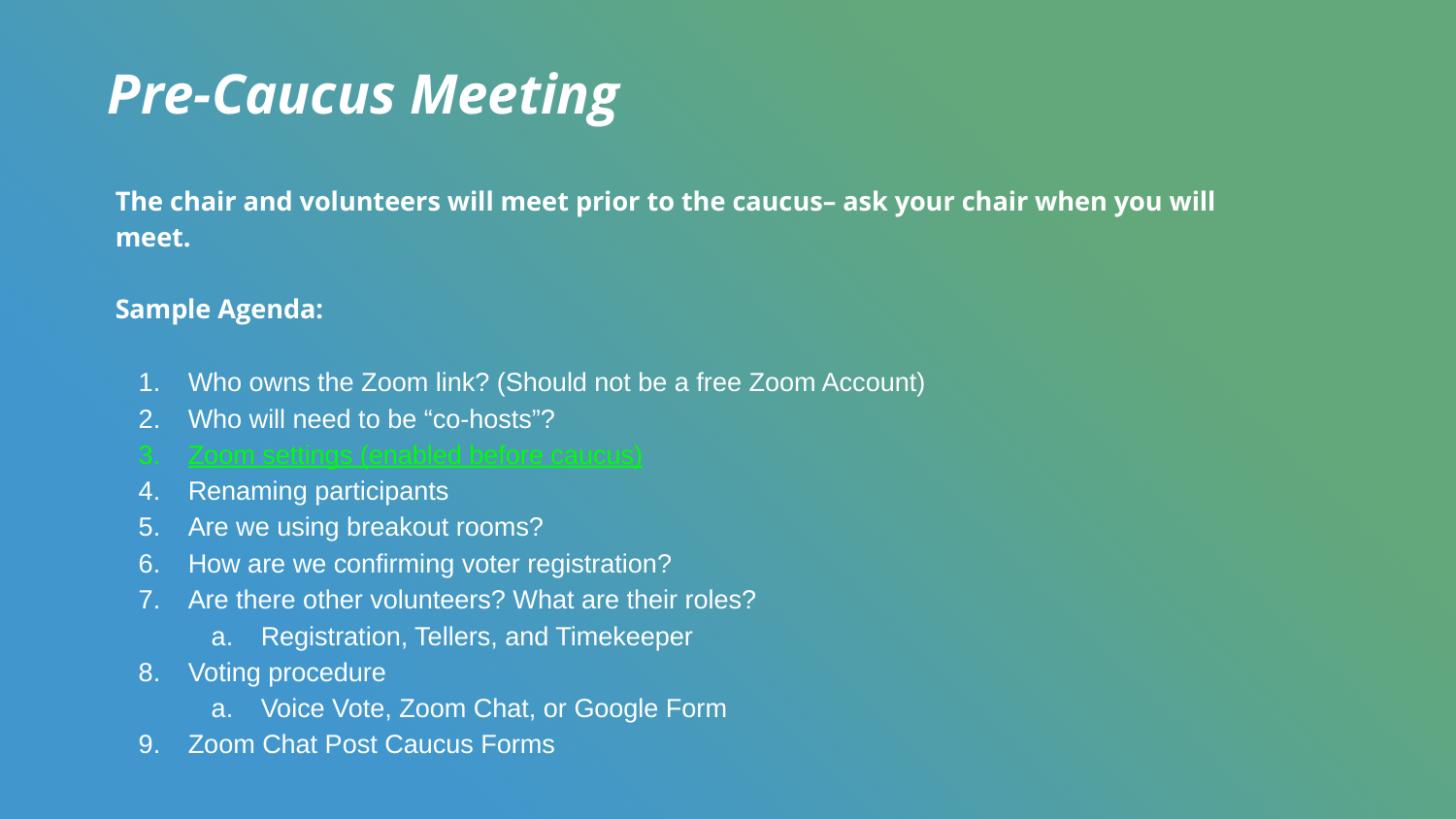

# Pre-Caucus Meeting

The chair and volunteers will meet prior to the caucus– ask your chair when you will meet.

Sample Agenda:
Who owns the Zoom link? (Should not be a free Zoom Account)
Who will need to be “co-hosts”?
Zoom settings (enabled before caucus)
Renaming participants
Are we using breakout rooms?
How are we confirming voter registration?
Are there other volunteers? What are their roles?
Registration, Tellers, and Timekeeper
Voting procedure
Voice Vote, Zoom Chat, or Google Form
Zoom Chat Post Caucus Forms